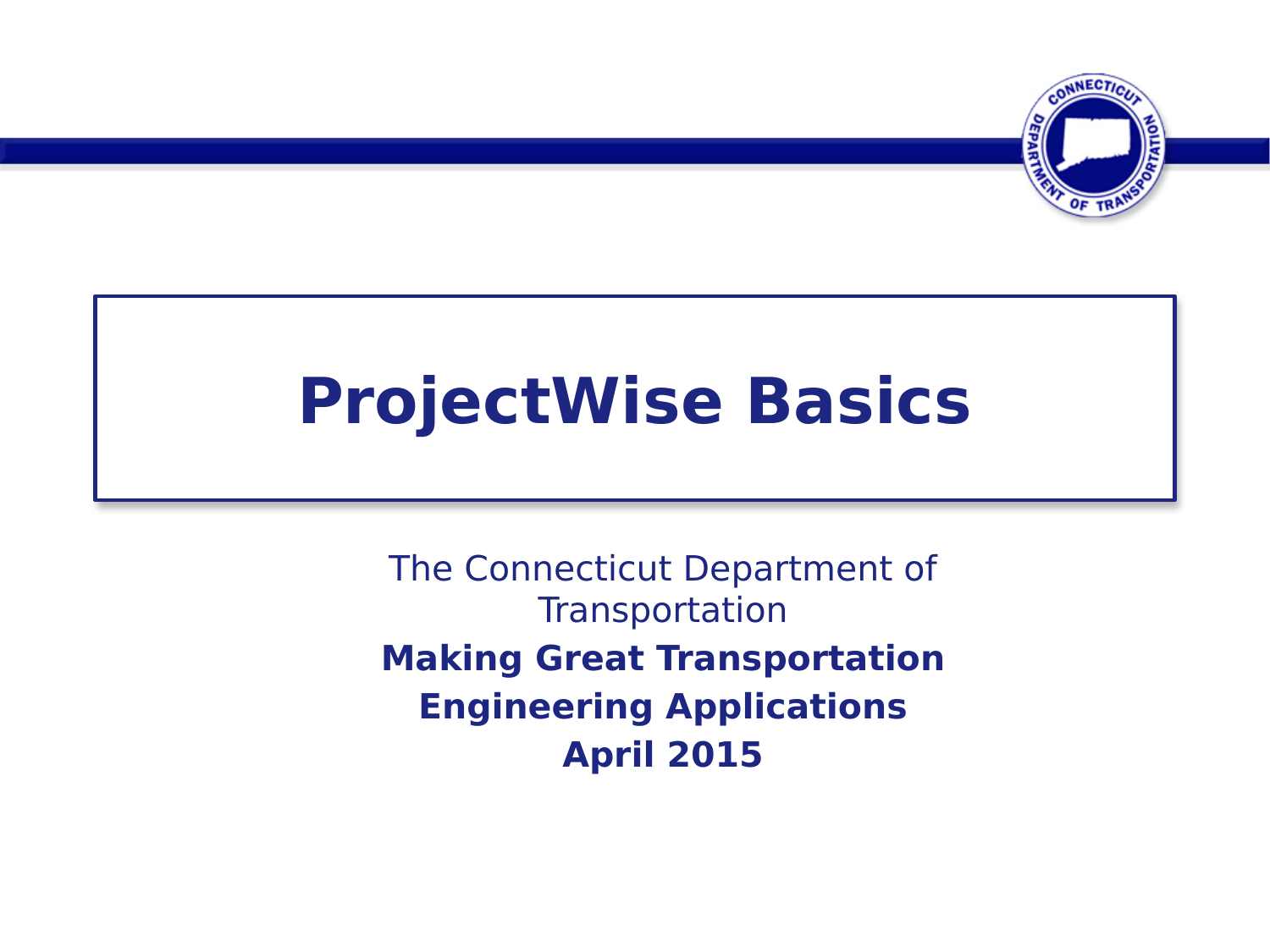

# ProjectWise Basics
The Connecticut Department of Transportation
Making Great Transportation
Engineering Applications
April 2015